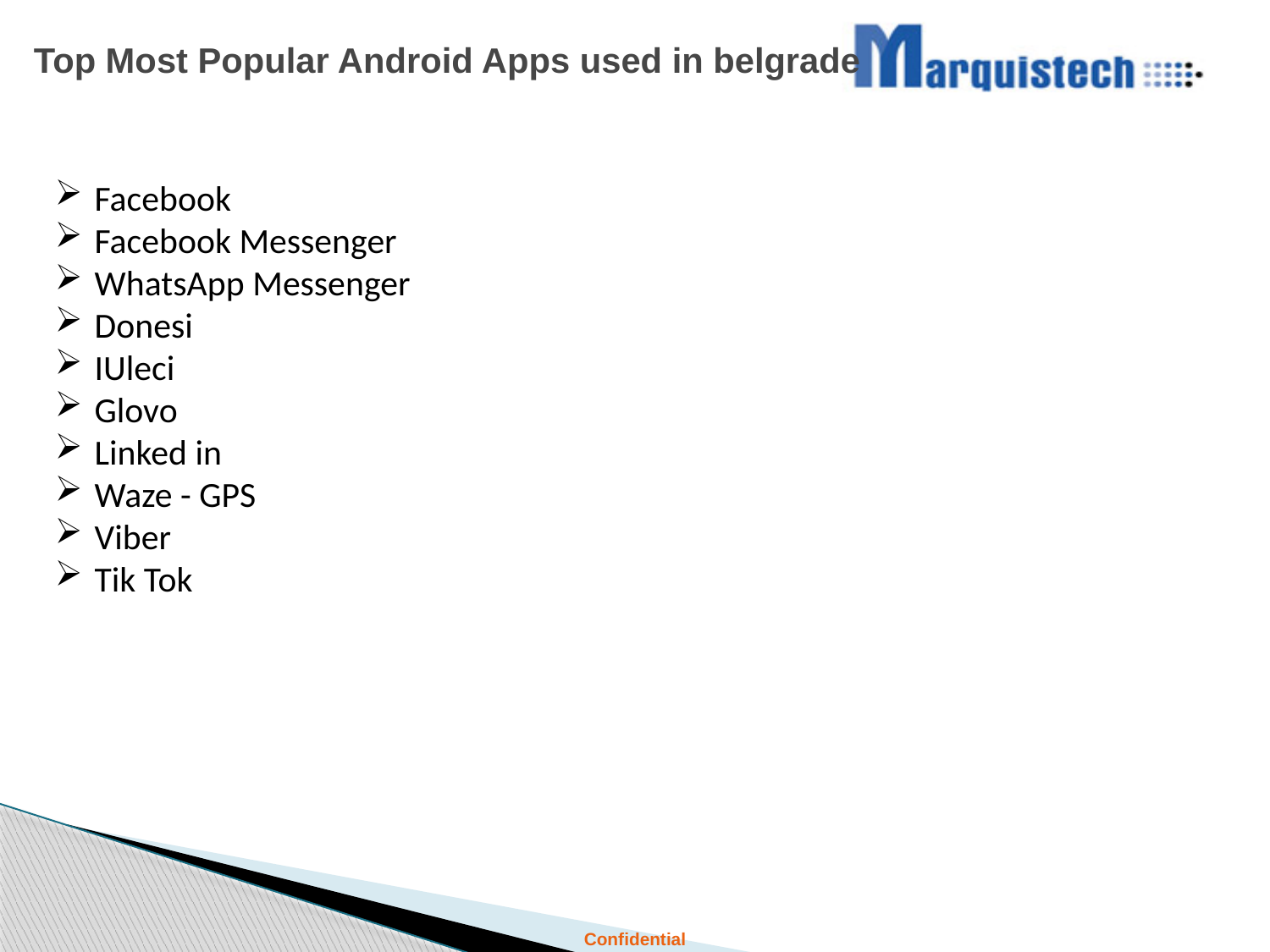

# Top Most Popular Android Apps used in belgrade
Facebook
Facebook Messenger
WhatsApp Messenger
Donesi
IUleci
Glovo
Linked in
Waze - GPS
Viber
Tik Tok